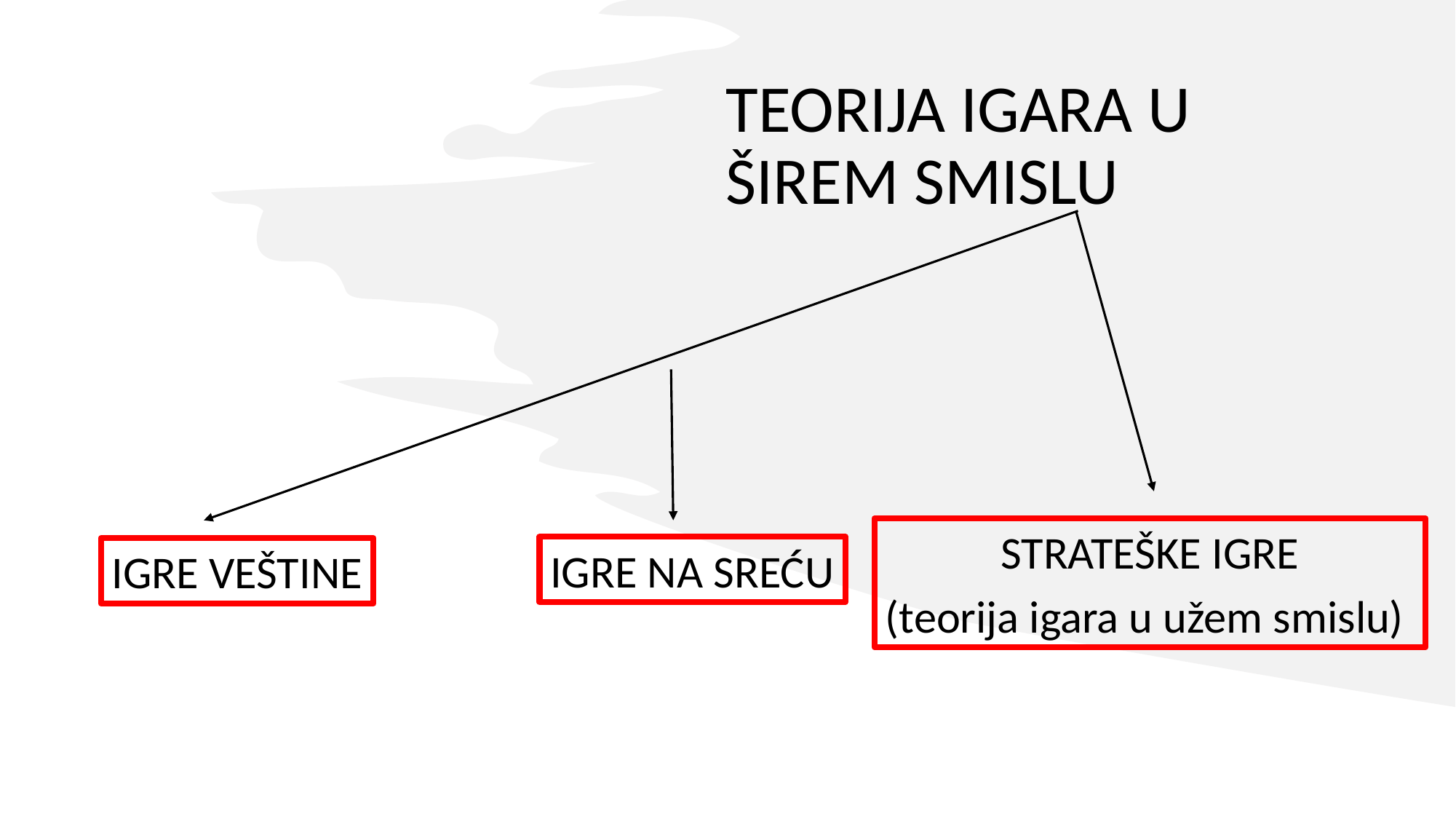

# TEORIJA IGARA U ŠIREM SMISLU
STRATEŠKE IGRE
(teorija igara u užem smislu)
IGRE NA SREĆU
IGRE VEŠTINE